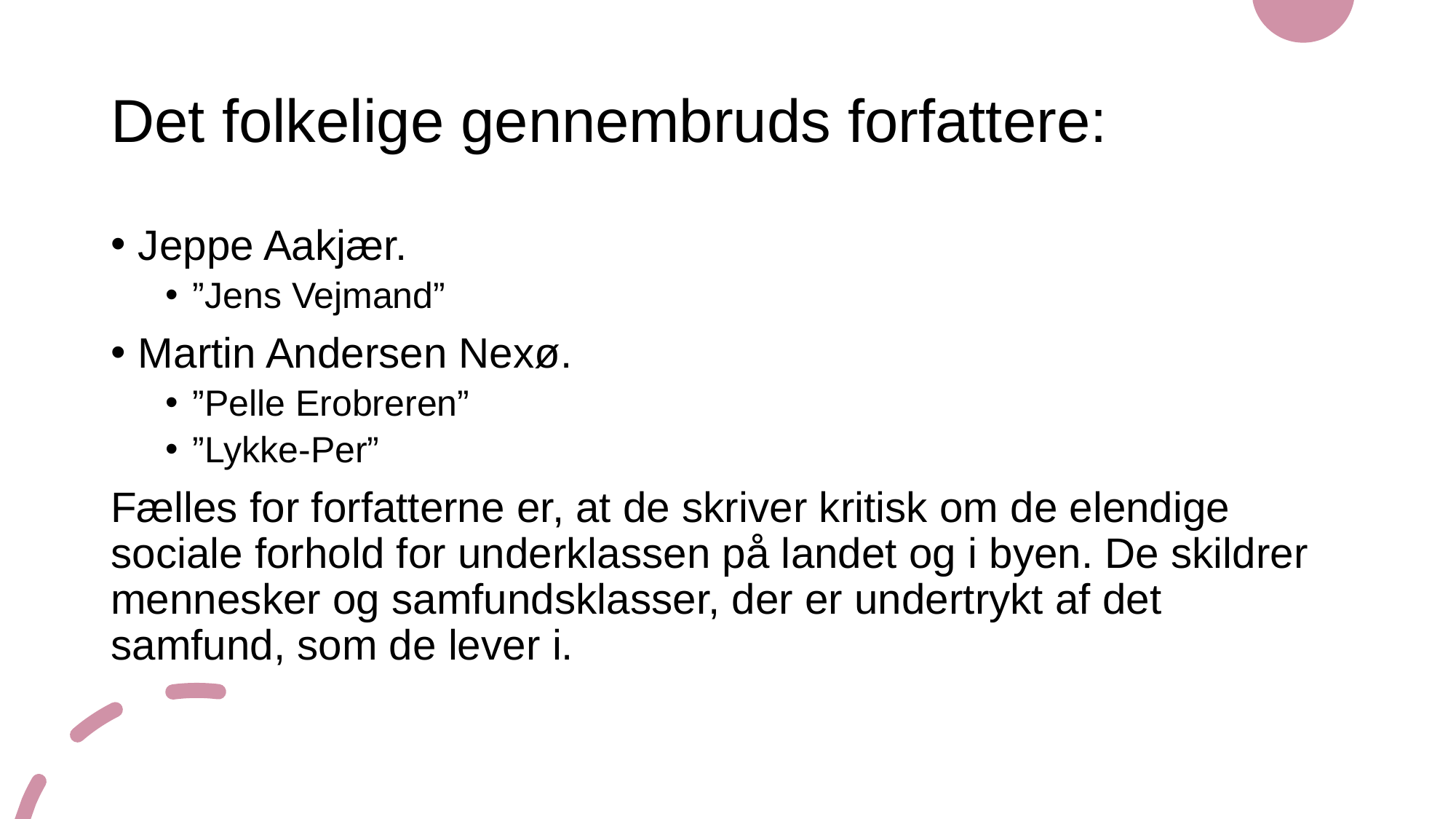

# Det folkelige gennembruds forfattere:
Jeppe Aakjær.
”Jens Vejmand”
Martin Andersen Nexø.
”Pelle Erobreren”
”Lykke-Per”
Fælles for forfatterne er, at de skriver kritisk om de elendige sociale forhold for underklassen på landet og i byen. De skildrer mennesker og samfundsklasser, der er undertrykt af det samfund, som de lever i.